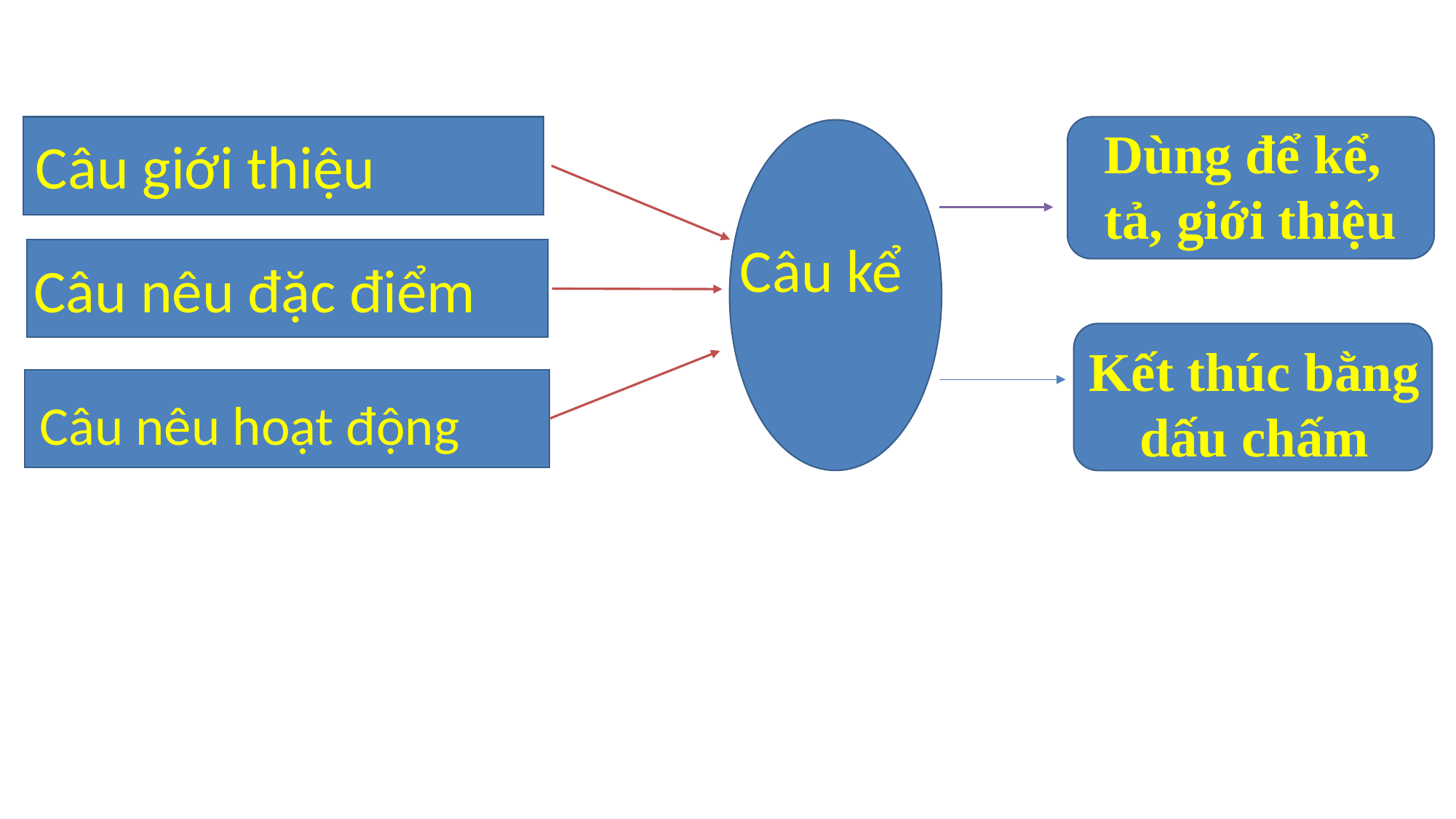

Dùng để kể, tả, giới thiệu

Câu giới thiệu
Câu kể

Câu nêu đặc điểm

Kết thúc bằng dấu chấm

Câu nêu hoạt động